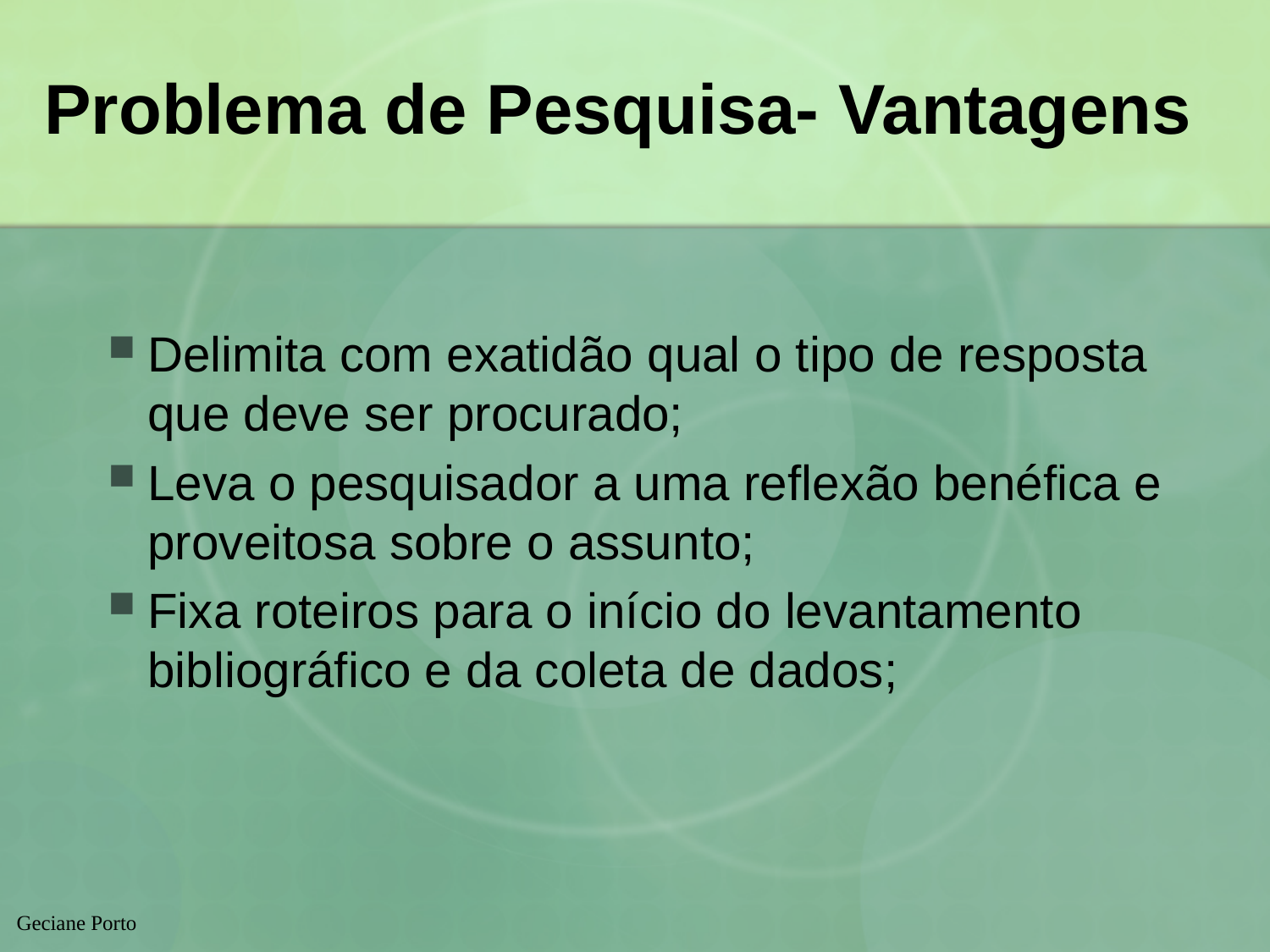

# Problema de Pesquisa- Vantagens
Delimita com exatidão qual o tipo de resposta que deve ser procurado;
Leva o pesquisador a uma reflexão benéfica e proveitosa sobre o assunto;
Fixa roteiros para o início do levantamento bibliográfico e da coleta de dados;
Geciane Porto